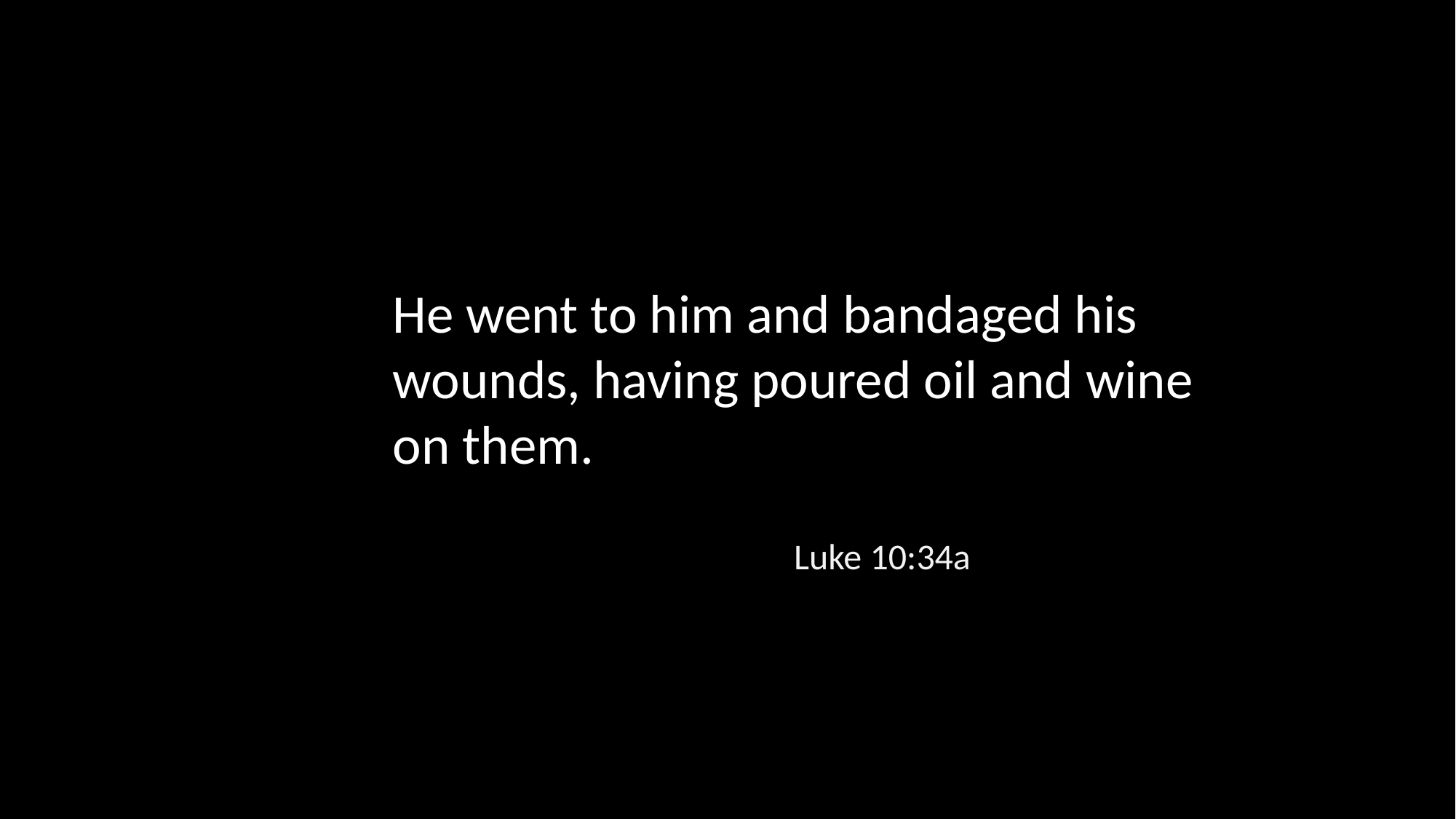

He went to him and bandaged his wounds, having poured oil and wine on them.
Luke 10:34a